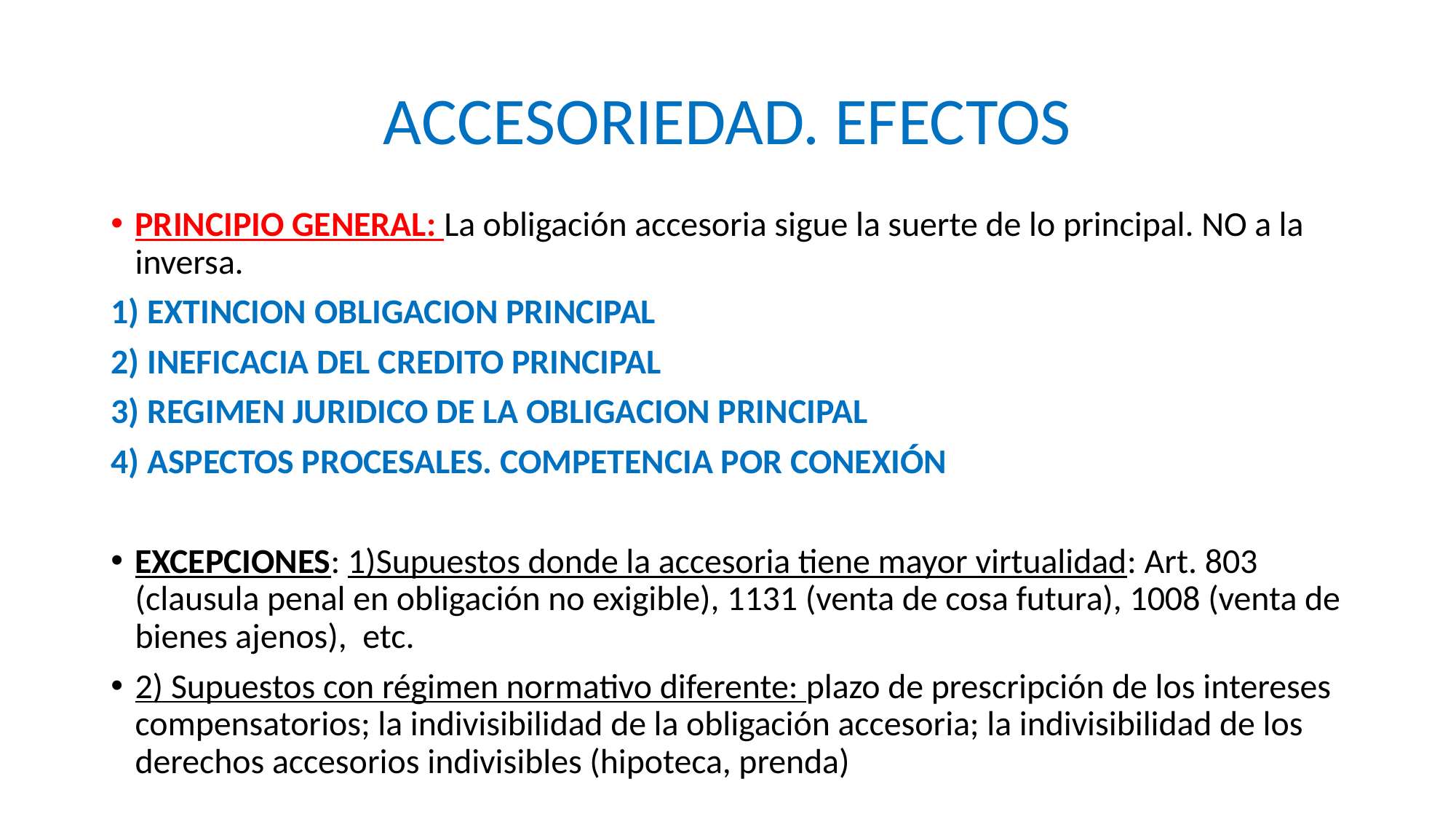

# ACCESORIEDAD. EFECTOS
PRINCIPIO GENERAL: La obligación accesoria sigue la suerte de lo principal. NO a la inversa.
1) EXTINCION OBLIGACION PRINCIPAL
2) INEFICACIA DEL CREDITO PRINCIPAL
3) REGIMEN JURIDICO DE LA OBLIGACION PRINCIPAL
4) ASPECTOS PROCESALES. COMPETENCIA POR CONEXIÓN

EXCEPCIONES: 1)Supuestos donde la accesoria tiene mayor virtualidad: Art. 803 (clausula penal en obligación no exigible), 1131 (venta de cosa futura), 1008 (venta de bienes ajenos),  etc.
2) Supuestos con régimen normativo diferente: plazo de prescripción de los intereses compensatorios; la indivisibilidad de la obligación accesoria; la indivisibilidad de los derechos accesorios indivisibles (hipoteca, prenda)